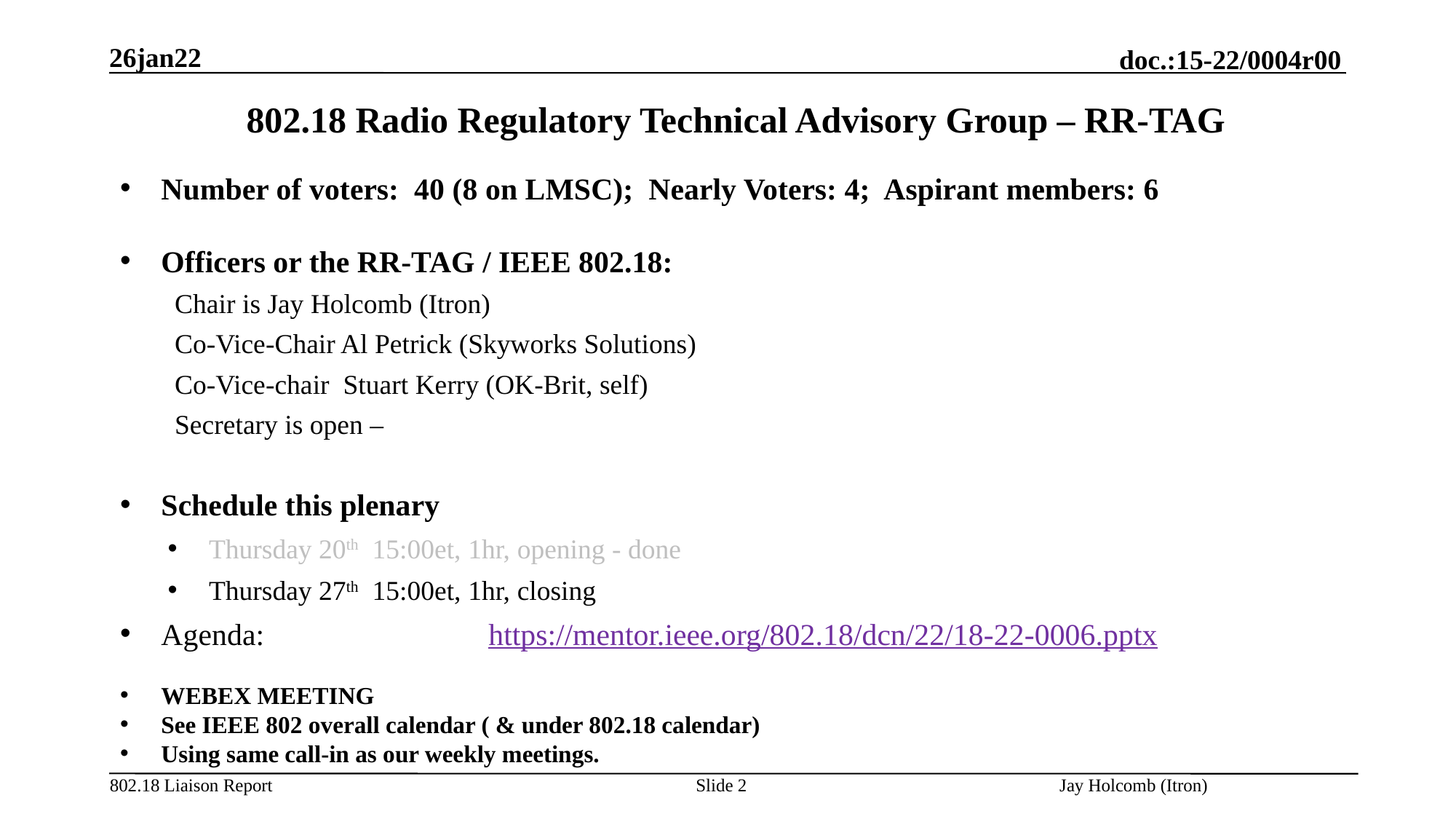

26jan22
# 802.18 Radio Regulatory Technical Advisory Group – RR-TAG
Number of voters:  40 (8 on LMSC);  Nearly Voters: 4;  Aspirant members: 6

Officers or the RR-TAG / IEEE 802.18:
Chair is Jay Holcomb (Itron)
Co-Vice-Chair Al Petrick (Skyworks Solutions)
Co-Vice-chair  Stuart Kerry (OK-Brit, self)
Secretary is open –

Schedule this plenary
Thursday 20th  15:00et, 1hr, opening - done
Thursday 27th  15:00et, 1hr, closing
Agenda: 		https://mentor.ieee.org/802.18/dcn/22/18-22-0006.pptx

WEBEX MEETING
See IEEE 802 overall calendar ( & under 802.18 calendar)
Using same call-in as our weekly meetings.

Slide 2
Jay Holcomb (Itron)